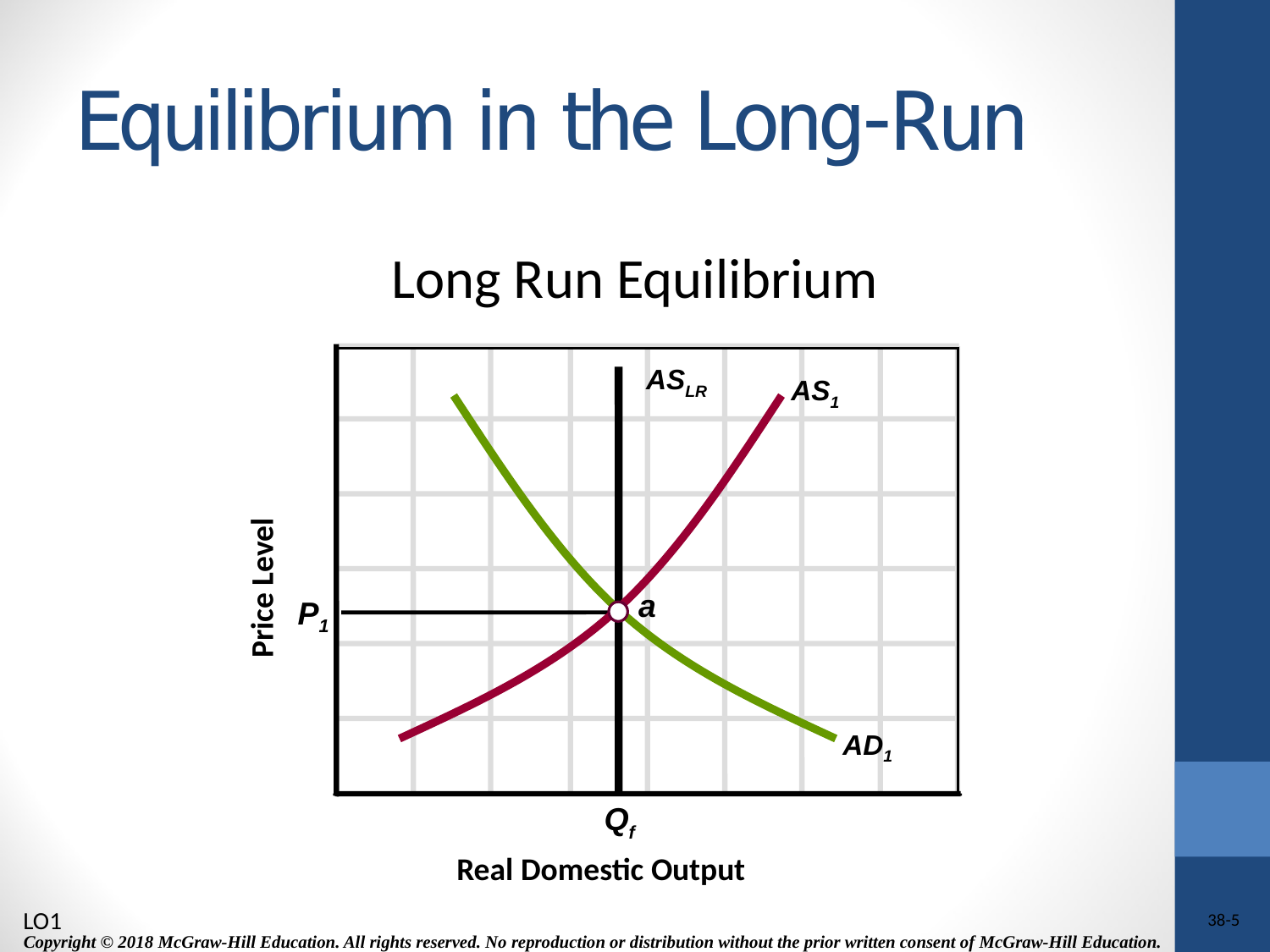

# Equilibrium in the Long-Run
Long Run Equilibrium

ASLR
AS1

Price Level
a
P1

AD1
Qf
Real Domestic Output
LO1